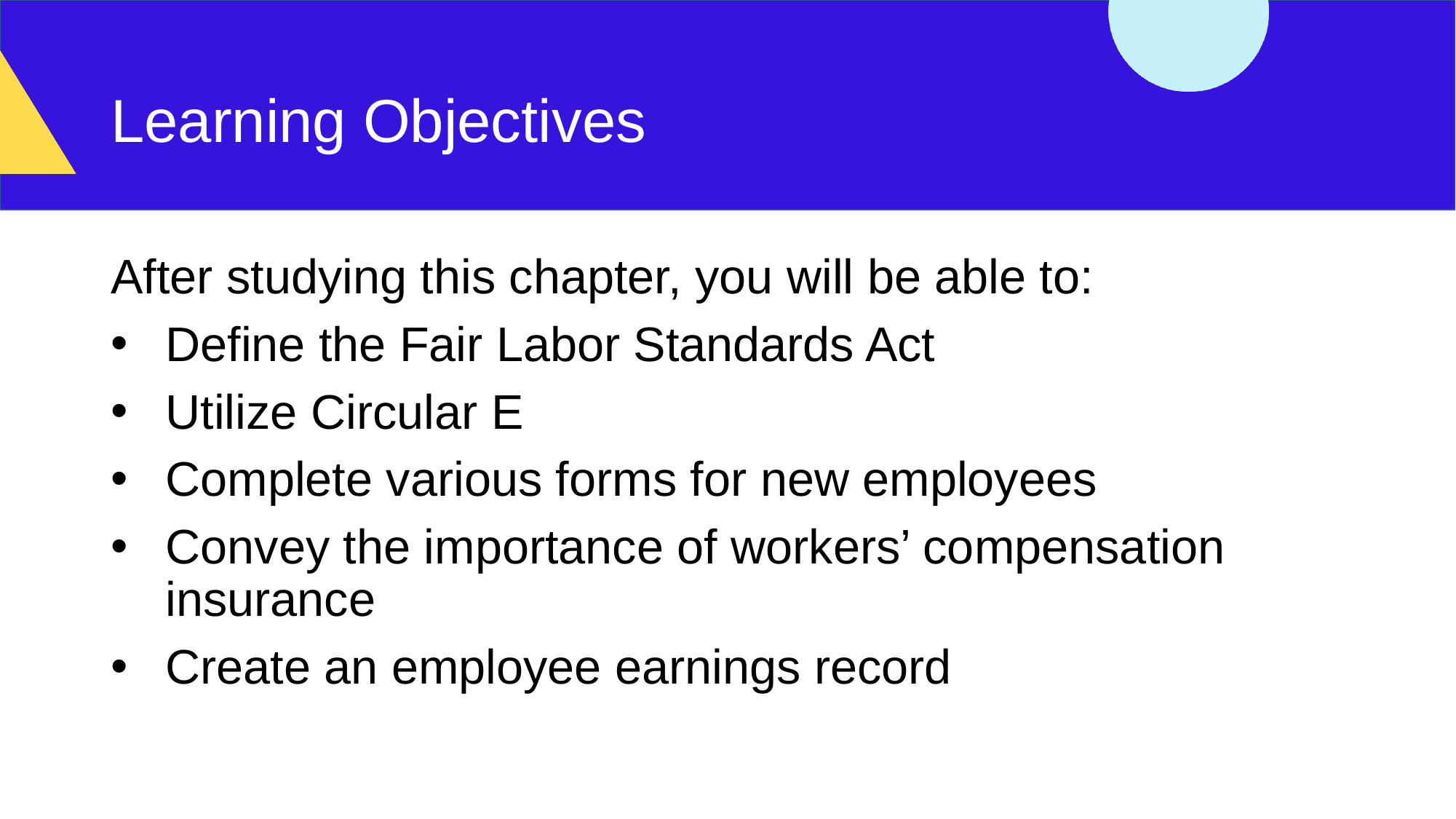

# Learning Objectives
After studying this chapter, you will be able to:
Define the Fair Labor Standards Act
Utilize Circular E
Complete various forms for new employees
Convey the importance of workers’ compensation insurance
Create an employee earnings record